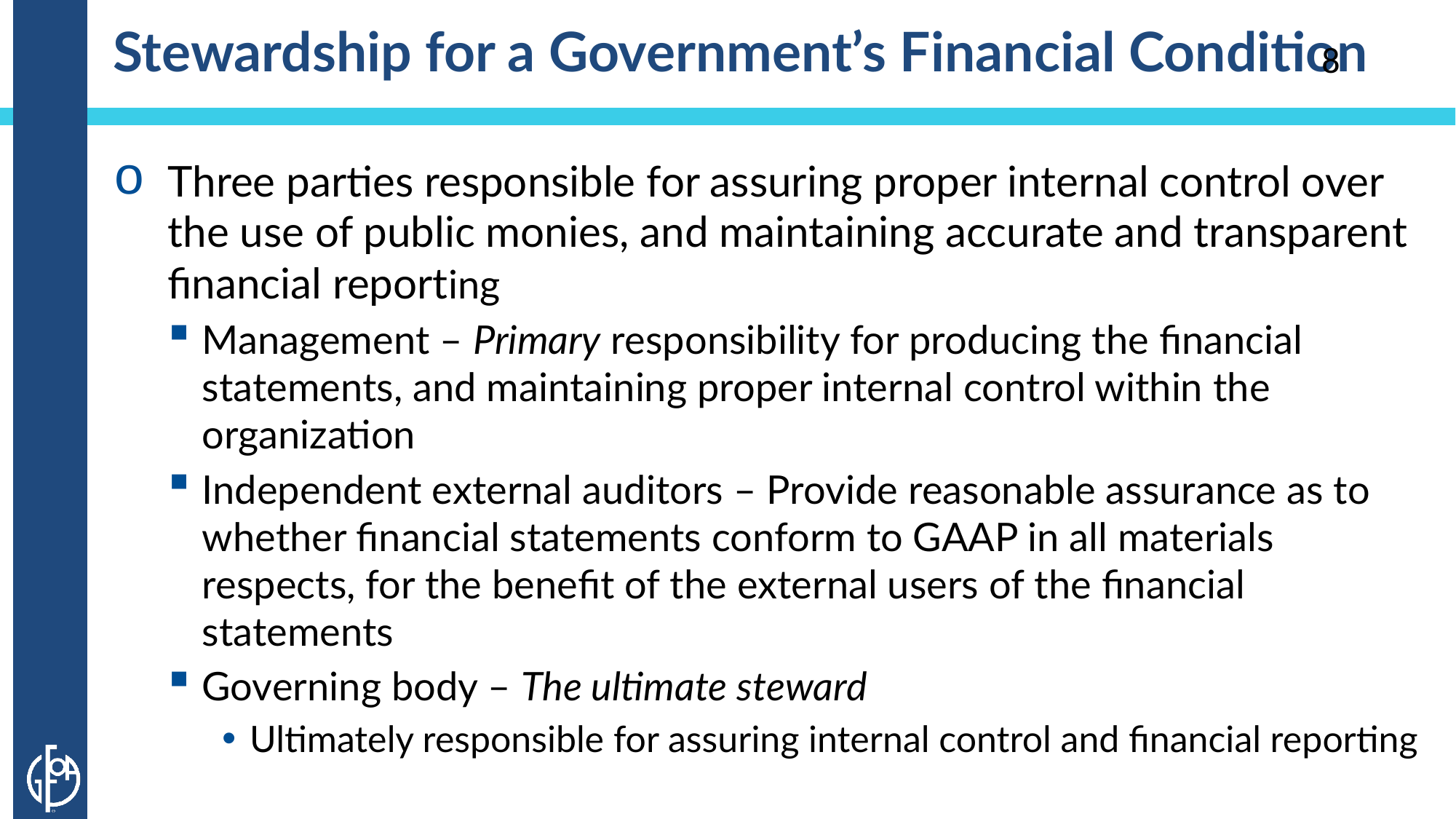

# Stewardship for a Government’s Financial Condition
8
Three parties responsible for assuring proper internal control over the use of public monies, and maintaining accurate and transparent financial reporting
Management – Primary responsibility for producing the financial statements, and maintaining proper internal control within the organization
Independent external auditors – Provide reasonable assurance as to whether financial statements conform to GAAP in all materials respects, for the benefit of the external users of the financial statements
Governing body – The ultimate steward
Ultimately responsible for assuring internal control and financial reporting